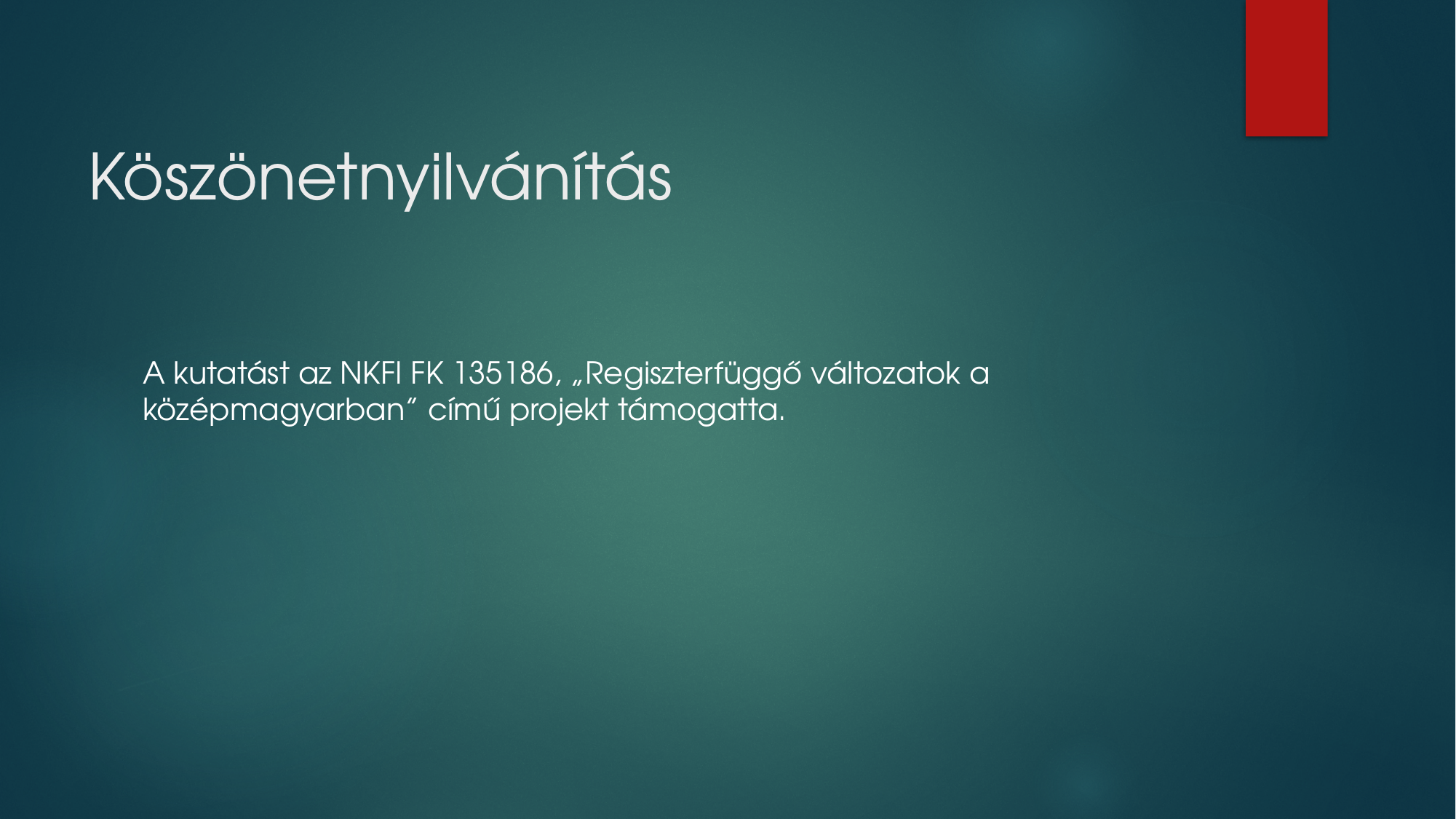

# Köszönetnyilvánítás

A kutatást az NKFI FK 135186, „Regiszterfüggő változatok a középmagyarban” című projekt támogatta.